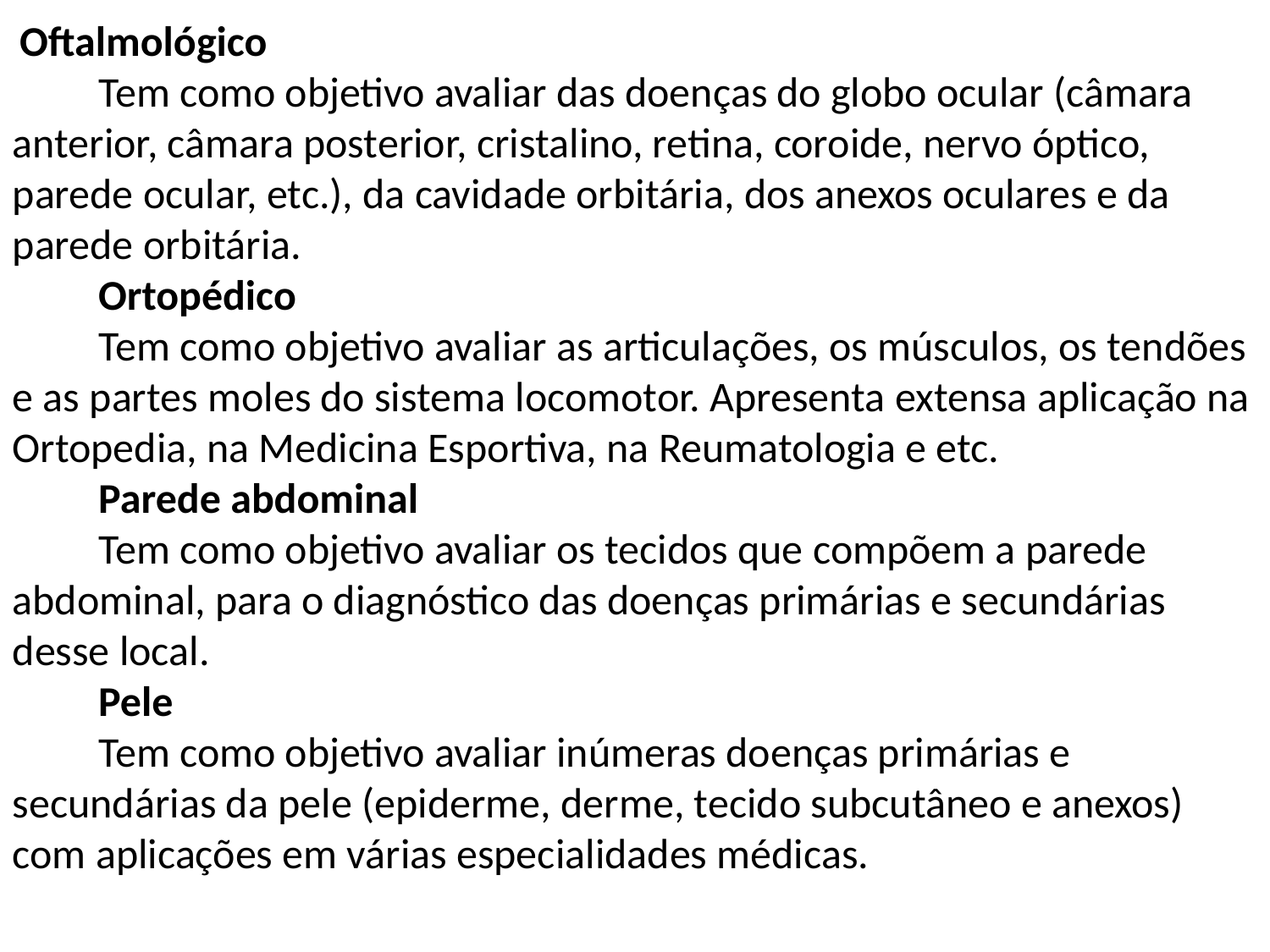

Oftalmológico
         Tem como objetivo avaliar das doenças do globo ocular (câmara anterior, câmara posterior, cristalino, retina, coroide, nervo óptico, parede ocular, etc.), da cavidade orbitária, dos anexos oculares e da parede orbitária.
         Ortopédico
         Tem como objetivo avaliar as articulações, os músculos, os tendões e as partes moles do sistema locomotor. Apresenta extensa aplicação na Ortopedia, na Medicina Esportiva, na Reumatologia e etc.
         Parede abdominal
         Tem como objetivo avaliar os tecidos que compõem a parede abdominal, para o diagnóstico das doenças primárias e secundárias desse local.
         Pele
         Tem como objetivo avaliar inúmeras doenças primárias e secundárias da pele (epiderme, derme, tecido subcutâneo e anexos) com aplicações em várias especialidades médicas.